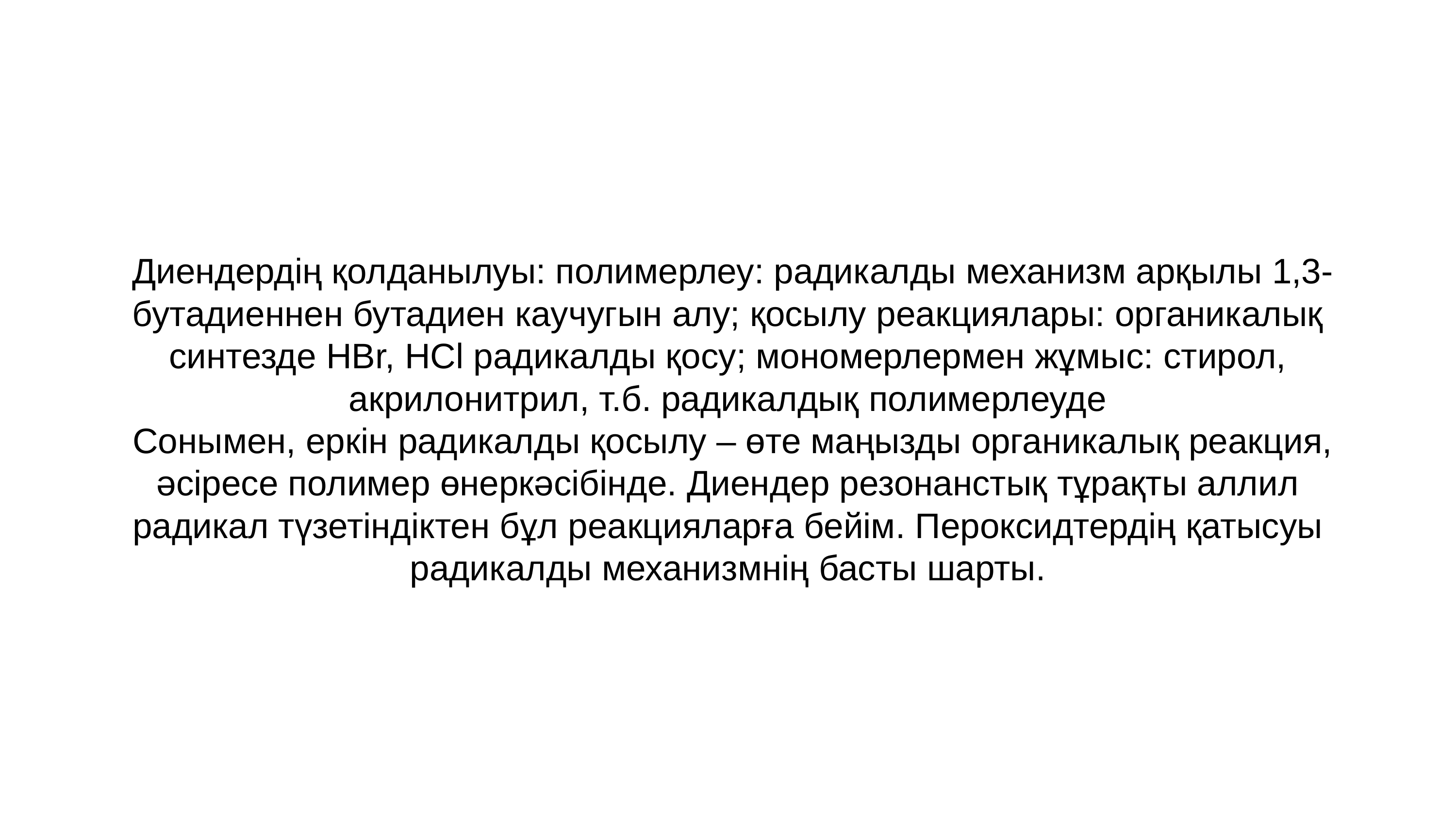

Диендердің қолданылуы: полимерлеу: радикалды механизм арқылы 1,3-бутадиеннен бутадиен каучугын алу; қосылу реакциялары: органикалық синтезде HBr, HCl радикалды қосу; мономерлермен жұмыс: стирол, акрилонитрил, т.б. радикалдық полимерлеуде
 Сонымен, еркін радикалды қосылу – өте маңызды органикалық реакция, әсіресе полимер өнеркәсібінде. Диендер резонанстық тұрақты аллил радикал түзетіндіктен бұл реакцияларға бейім. Пероксидтердің қатысуы радикалды механизмнің басты шарты.